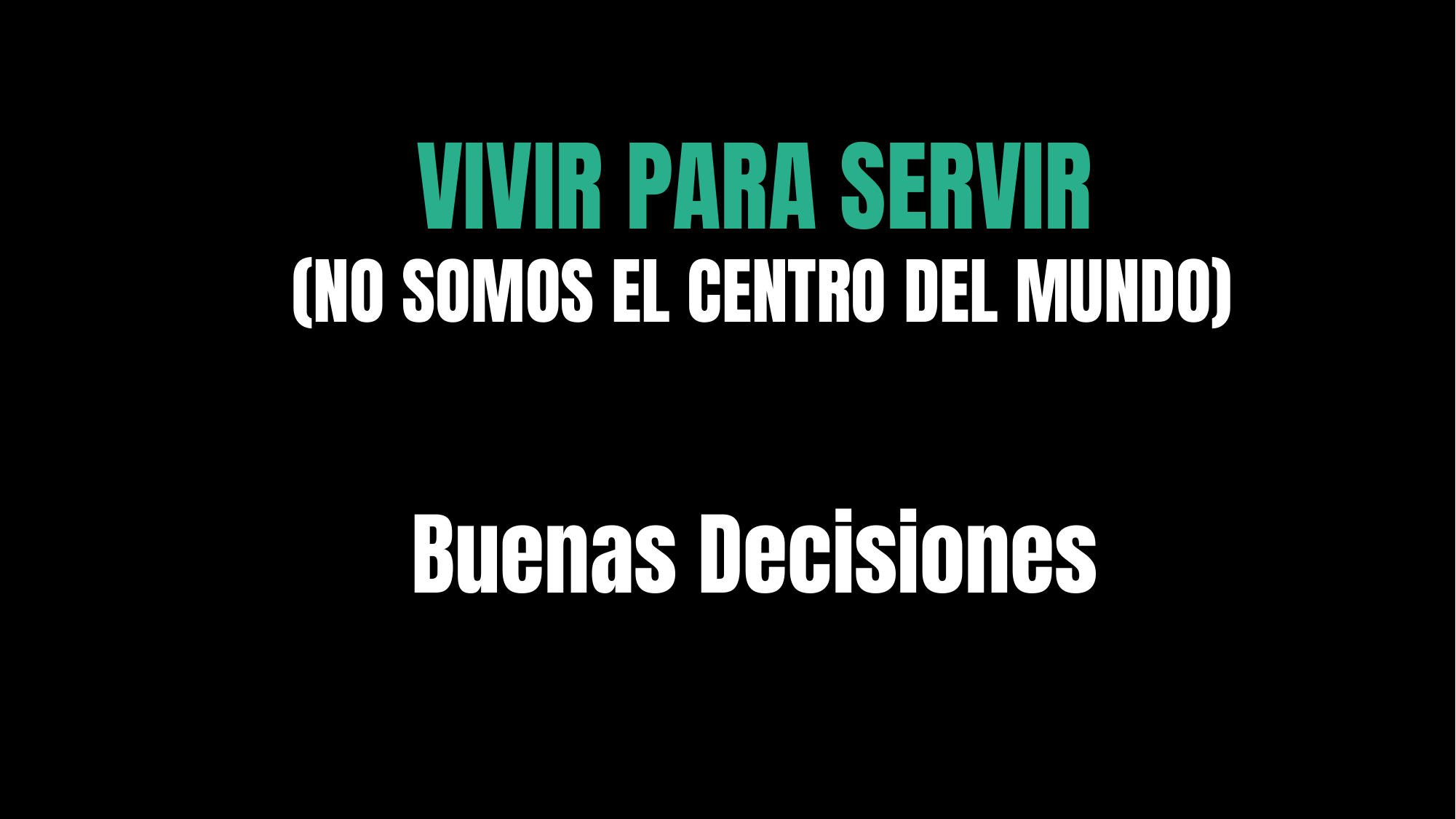

VIVIR PARA SERVIR
 (NO SOMOS EL CENTRO DEL MUNDO)
Buenas Decisiones